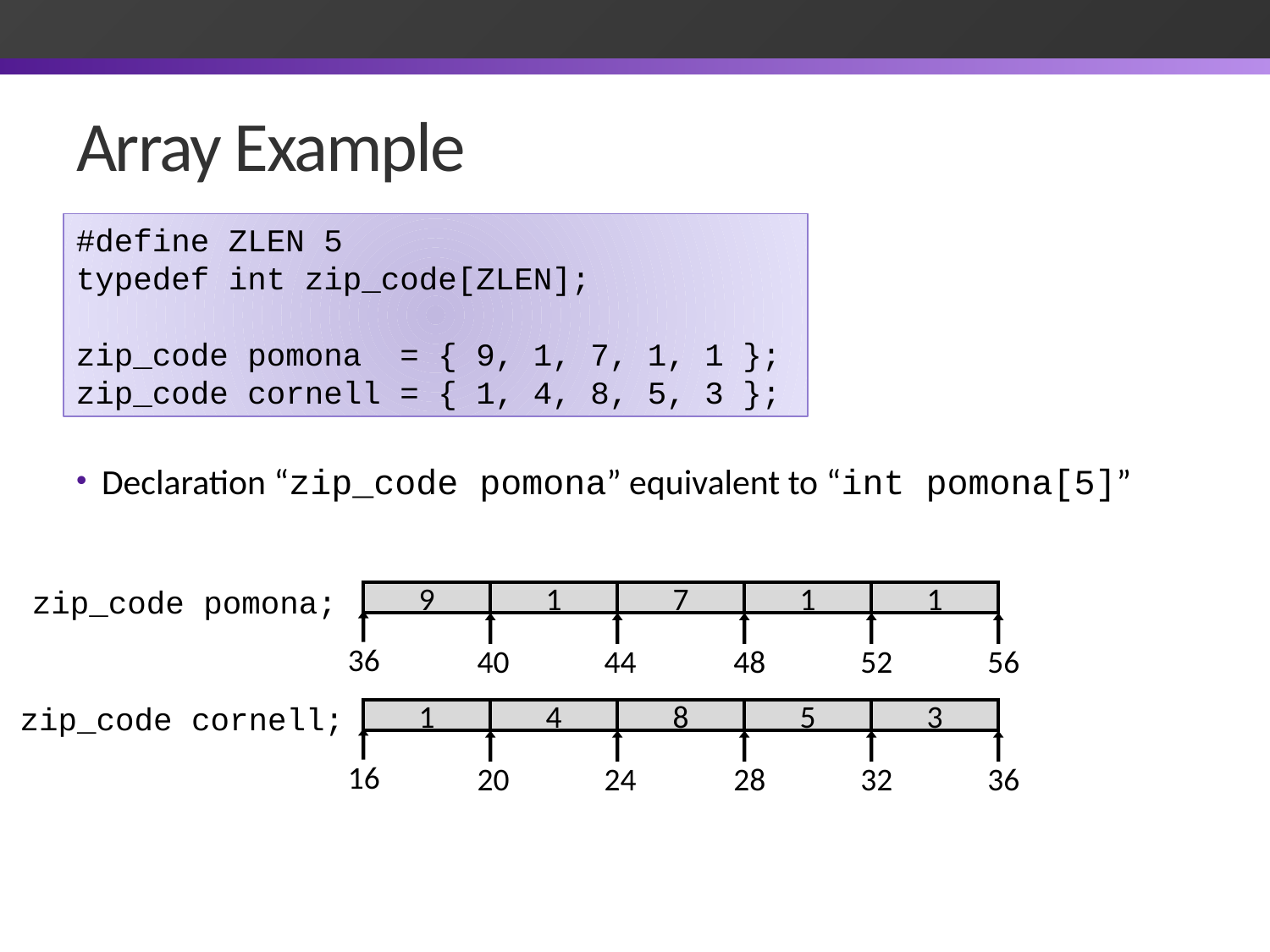

# Array Example
#define ZLEN 5
typedef int zip_code[ZLEN];

zip_code pomona  = { 9, 1, 7, 1, 1 };
zip_code cornell = { 1, 4, 8, 5, 3 };
Declaration “zip_code pomona” equivalent to “int pomona[5]”
zip_code pomona;
9
1
7
1
1

36
40
44
48
52
56
zip_code cornell;
1
4
8
5
3

16
20
24
28
32
36